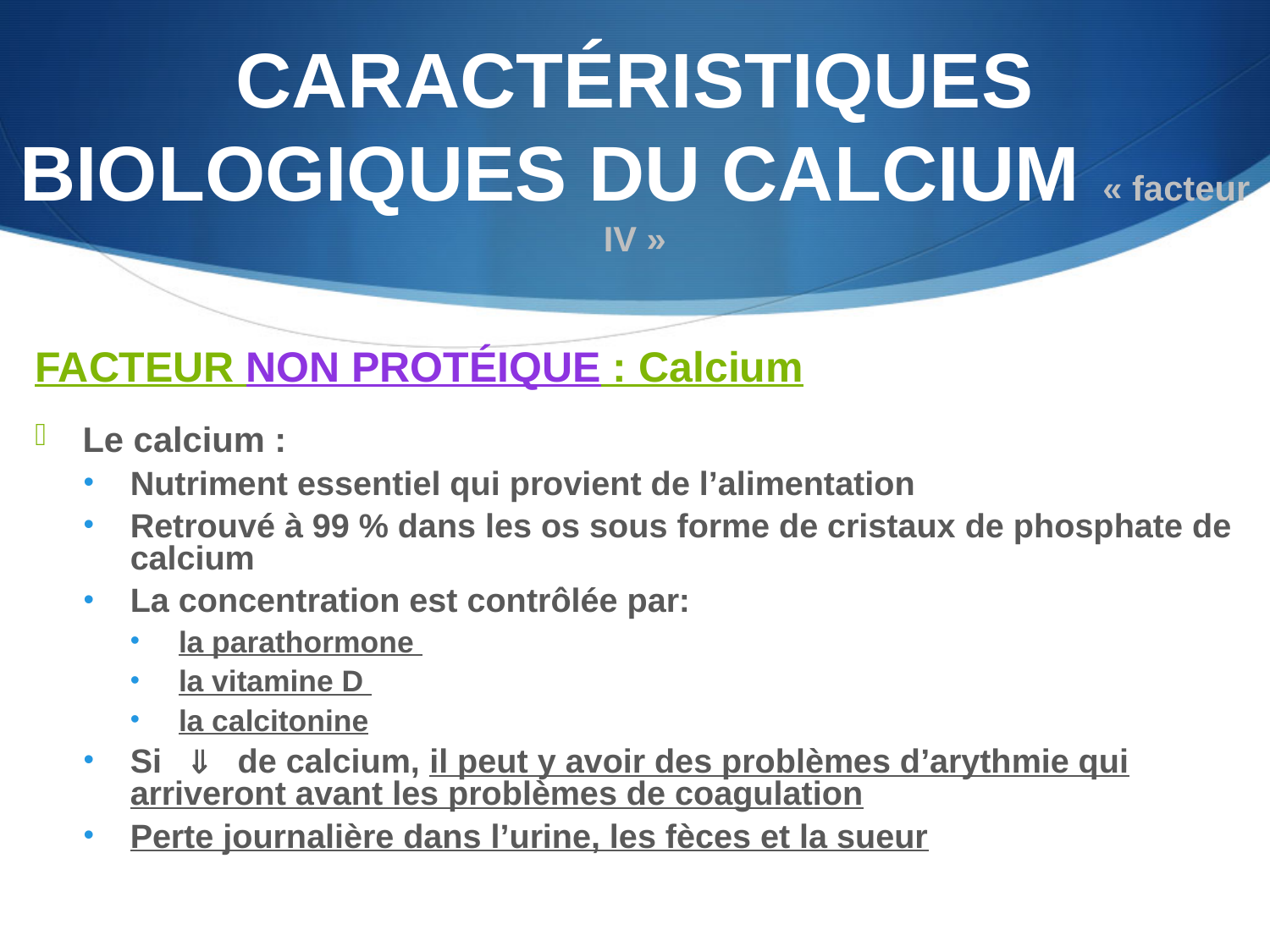

# CARACTÉRISTIQUES BIOLOGIQUES DU CALCIUM « facteur IV »
FACTEUR NON PROTÉIQUE : Calcium
Le calcium :
Nutriment essentiel qui provient de l’alimentation
Retrouvé à 99 % dans les os sous forme de cristaux de phosphate de calcium
La concentration est contrôlée par:
la parathormone
la vitamine D
la calcitonine
Si   ⇓   de calcium, il peut y avoir des problèmes d’arythmie qui arriveront avant les problèmes de coagulation
Perte journalière dans l’urine, les fèces et la sueur